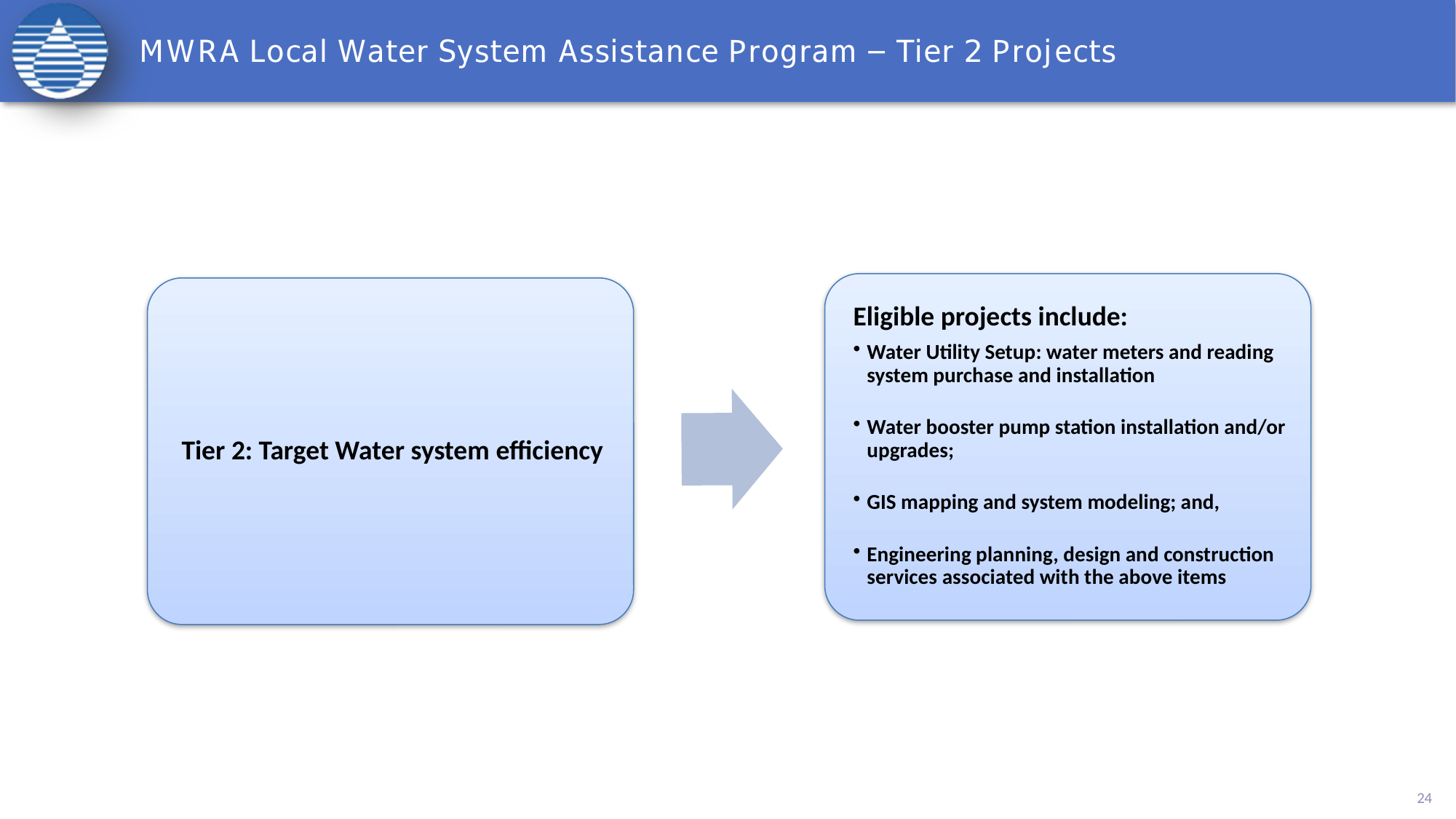

# MWRA Local Water System Assistance Program – Tier 2 Projects
Tier 2: Target Water system efficiency

Eligible projects include:
Water Utility Setup: water meters and reading system purchase and installation

Water booster pump station installation and/or upgrades;

GIS mapping and system modeling; and,

Engineering planning, design and construction services associated with the above items
24